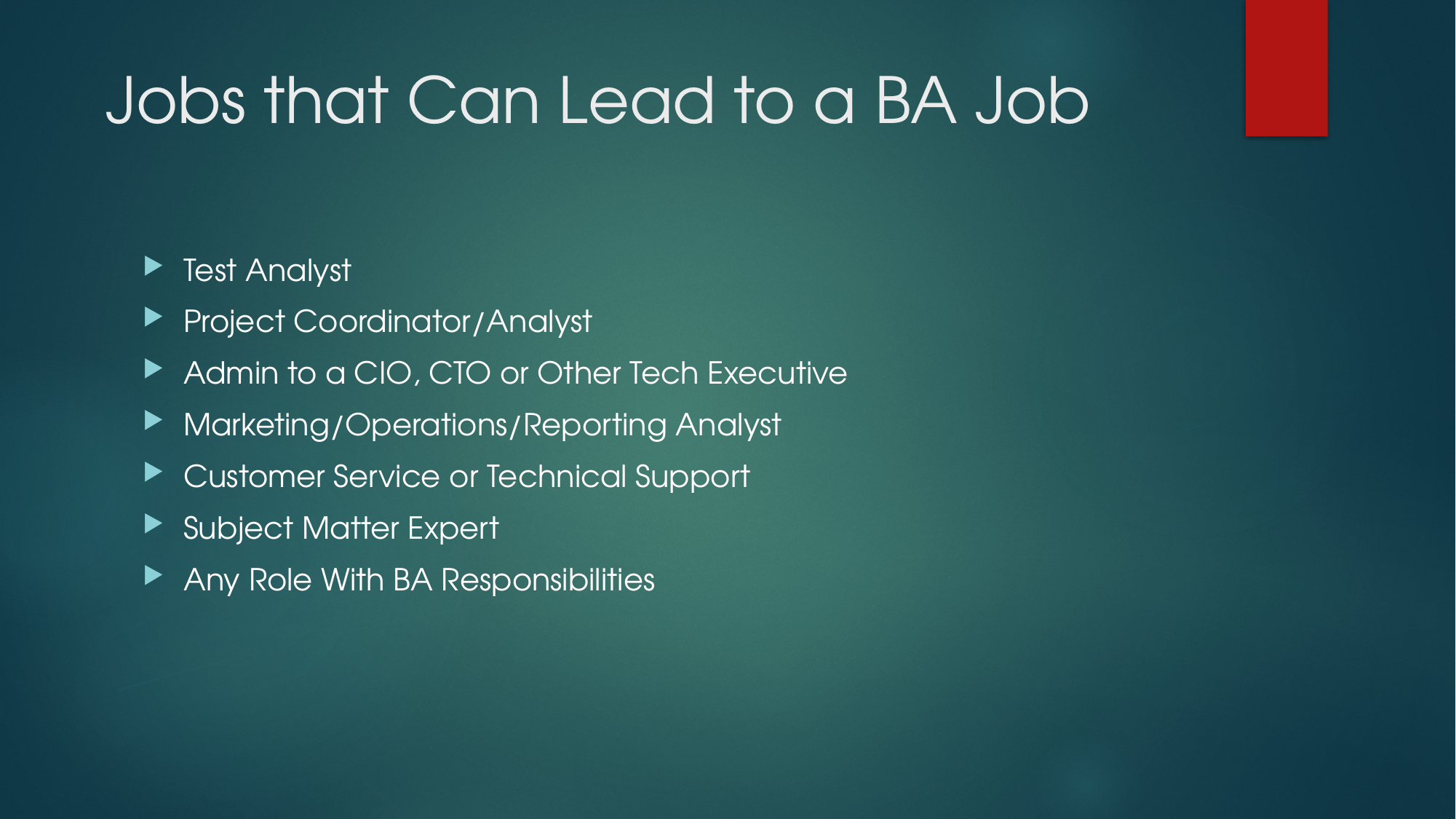

# Jobs that Can Lead to a BA Job
Test Analyst
Project Coordinator/Analyst
Admin to a CIO, CTO or Other Tech Executive
Marketing/Operations/Reporting Analyst
Customer Service or Technical Support
Subject Matter Expert
Any Role With BA Responsibilities